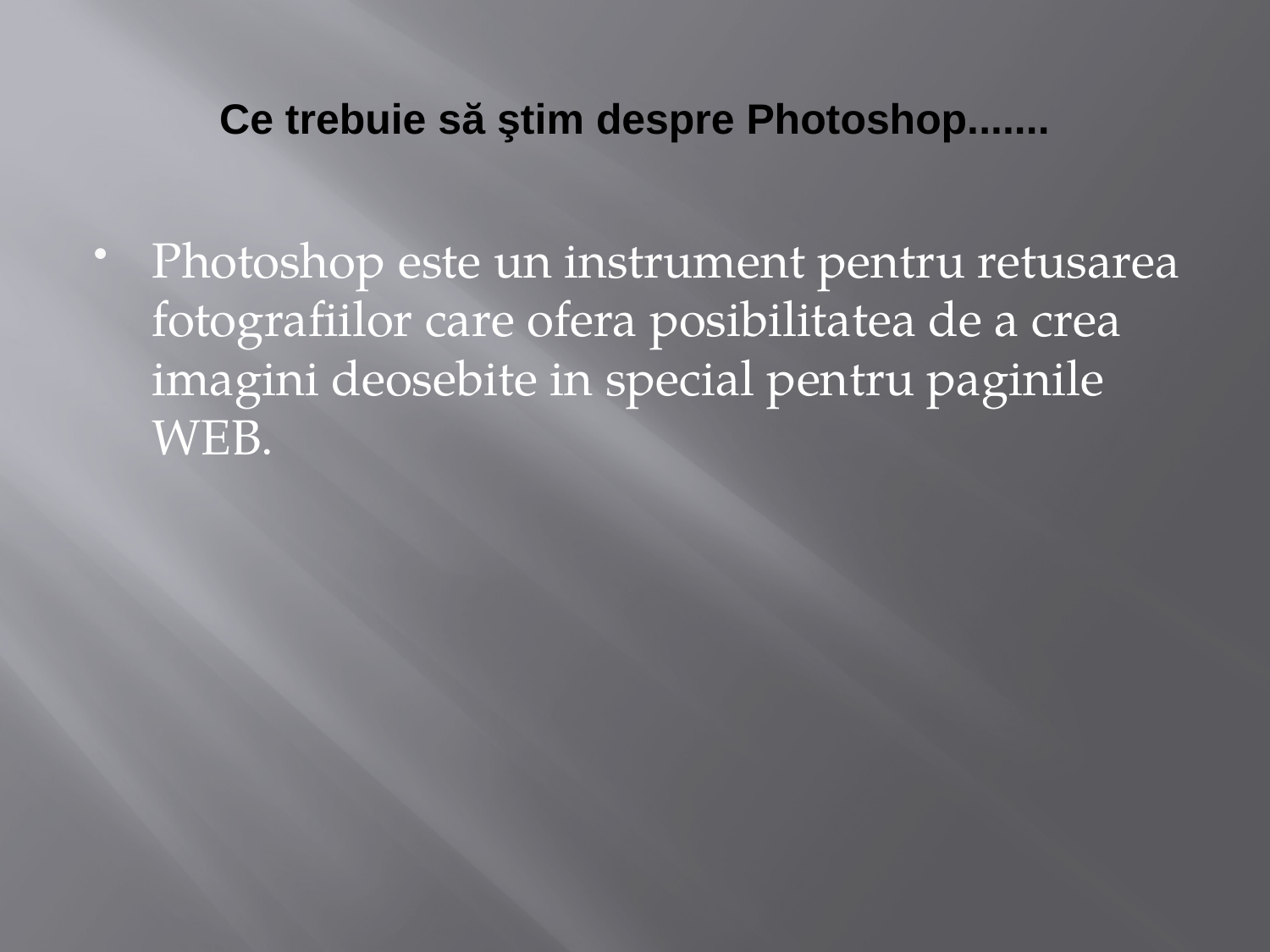

# Ce trebuie să ştim despre Photoshop.......
Photoshop este un instrument pentru retusarea fotografiilor care ofera posibilitatea de a crea imagini deosebite in special pentru paginile WEB.